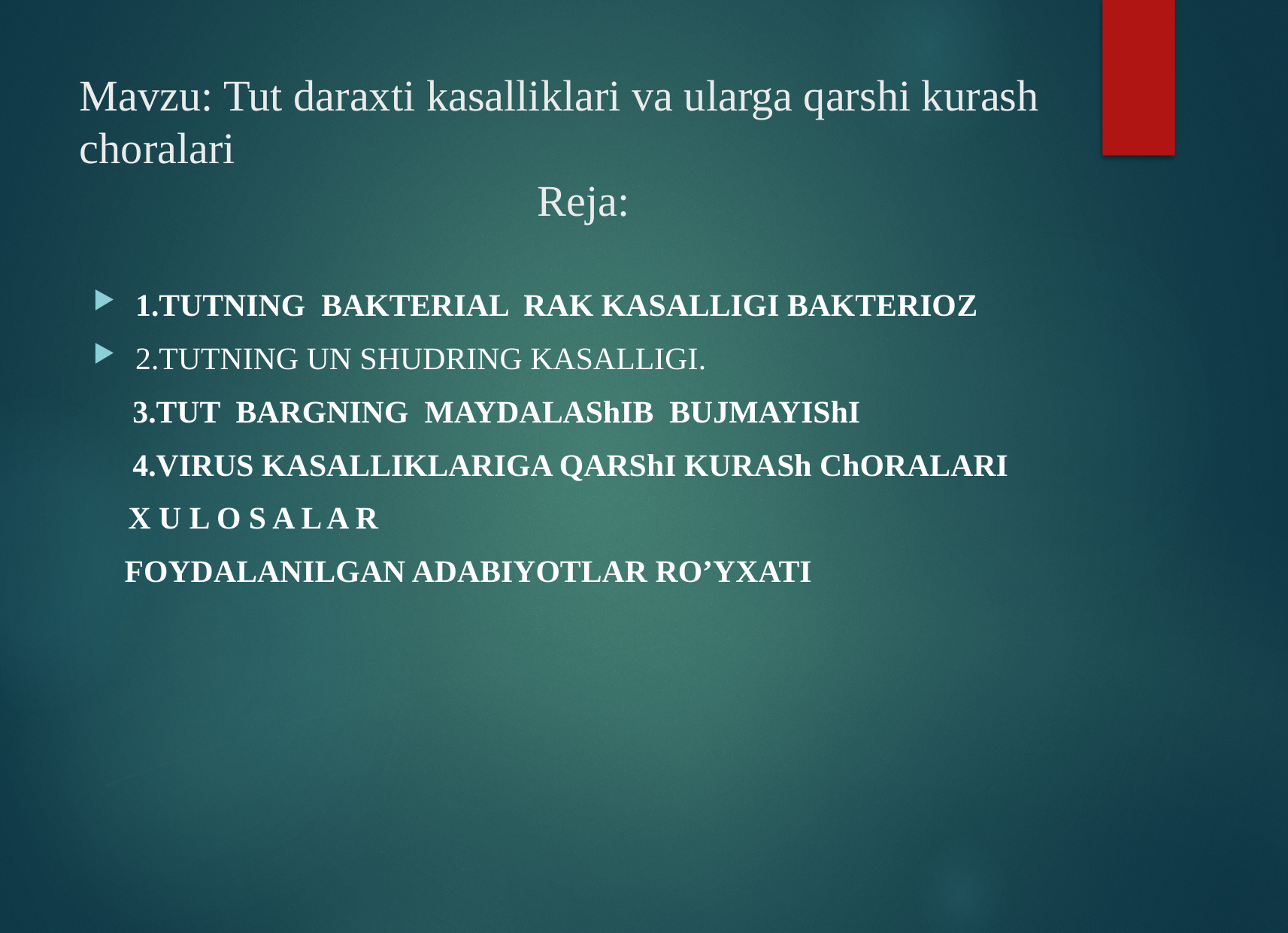

# Mavzu: Tut daraxti kasalliklari va ularga qarshi kurash choralari Reja:
1.TUTNING  BAKTERIAL  RAK KASALLIGI BAKTERIOZ
2.TUTNING UN SHUDRING KASALLIGI.
     3.TUT  BARGNING  MAYDALAShIB  BUJMAYIShI
     4.VIRUS KASALLIKLARIGA QARShI KURASh ChORALARI
    X U L O S A L A R
    FOYDALANILGAN ADABIYOTLAR RO’YXATI